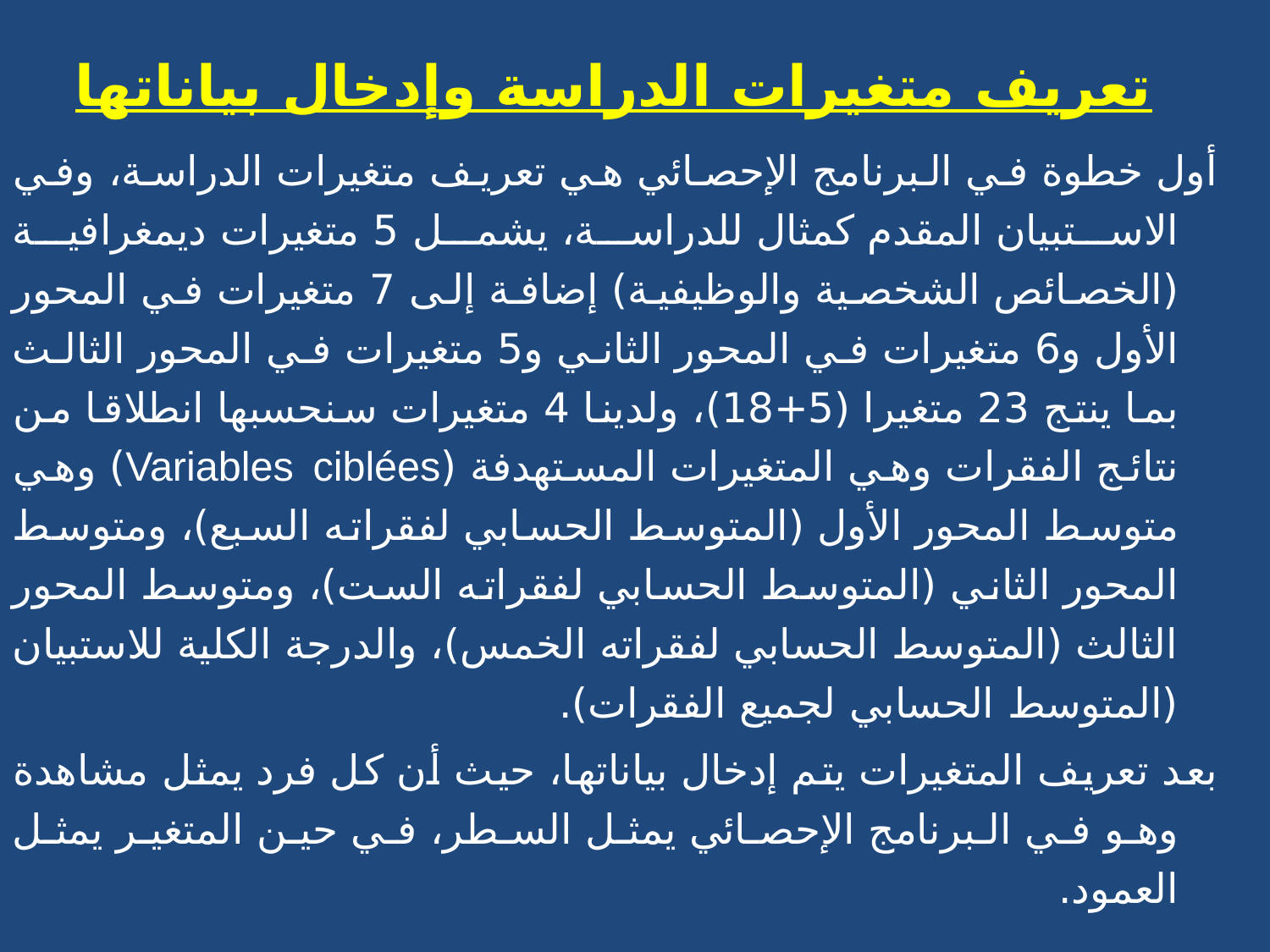

تعريف متغيرات الدراسة وإدخال بياناتها
أول خطوة في البرنامج الإحصائي هي تعريف متغيرات الدراسة، وفي الاستبيان المقدم كمثال للدراسة، يشمل 5 متغيرات ديمغرافية (الخصائص الشخصية والوظيفية) إضافة إلى 7 متغيرات في المحور الأول و6 متغيرات في المحور الثاني و5 متغيرات في المحور الثالث بما ينتج 23 متغيرا (5+18)، ولدينا 4 متغيرات سنحسبها انطلاقا من نتائج الفقرات وهي المتغيرات المستهدفة (Variables ciblées) وهي متوسط المحور الأول (المتوسط الحسابي لفقراته السبع)، ومتوسط المحور الثاني (المتوسط الحسابي لفقراته الست)، ومتوسط المحور الثالث (المتوسط الحسابي لفقراته الخمس)، والدرجة الكلية للاستبيان (المتوسط الحسابي لجميع الفقرات).
بعد تعريف المتغيرات يتم إدخال بياناتها، حيث أن كل فرد يمثل مشاهدة وهو في البرنامج الإحصائي يمثل السطر، في حين المتغير يمثل العمود.